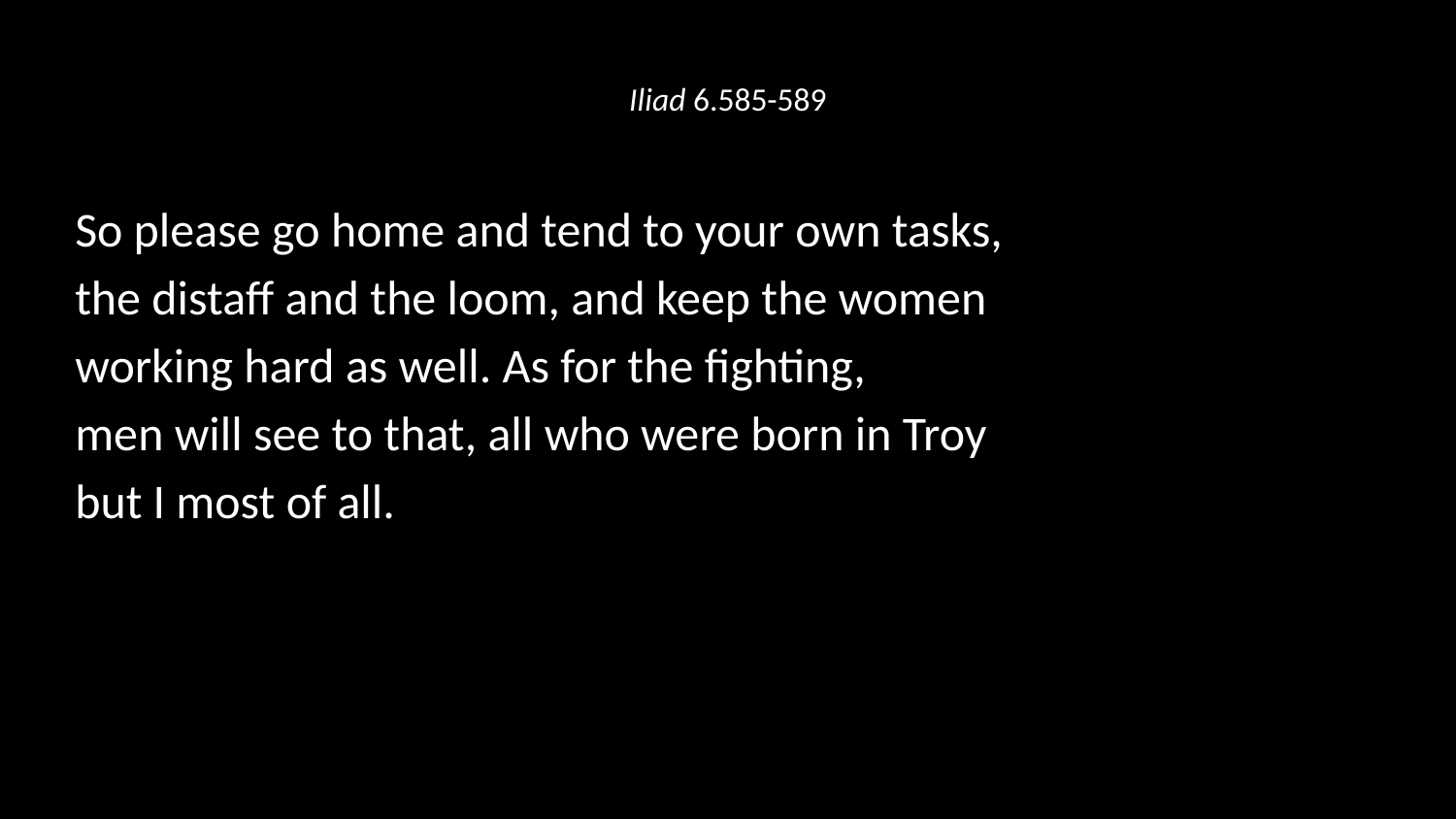

# Iliad 6.585-589

So please go home and tend to your own tasks,
the distaff and the loom, and keep the women
working hard as well. As for the fighting,
men will see to that, all who were born in Troy
but I most of all.